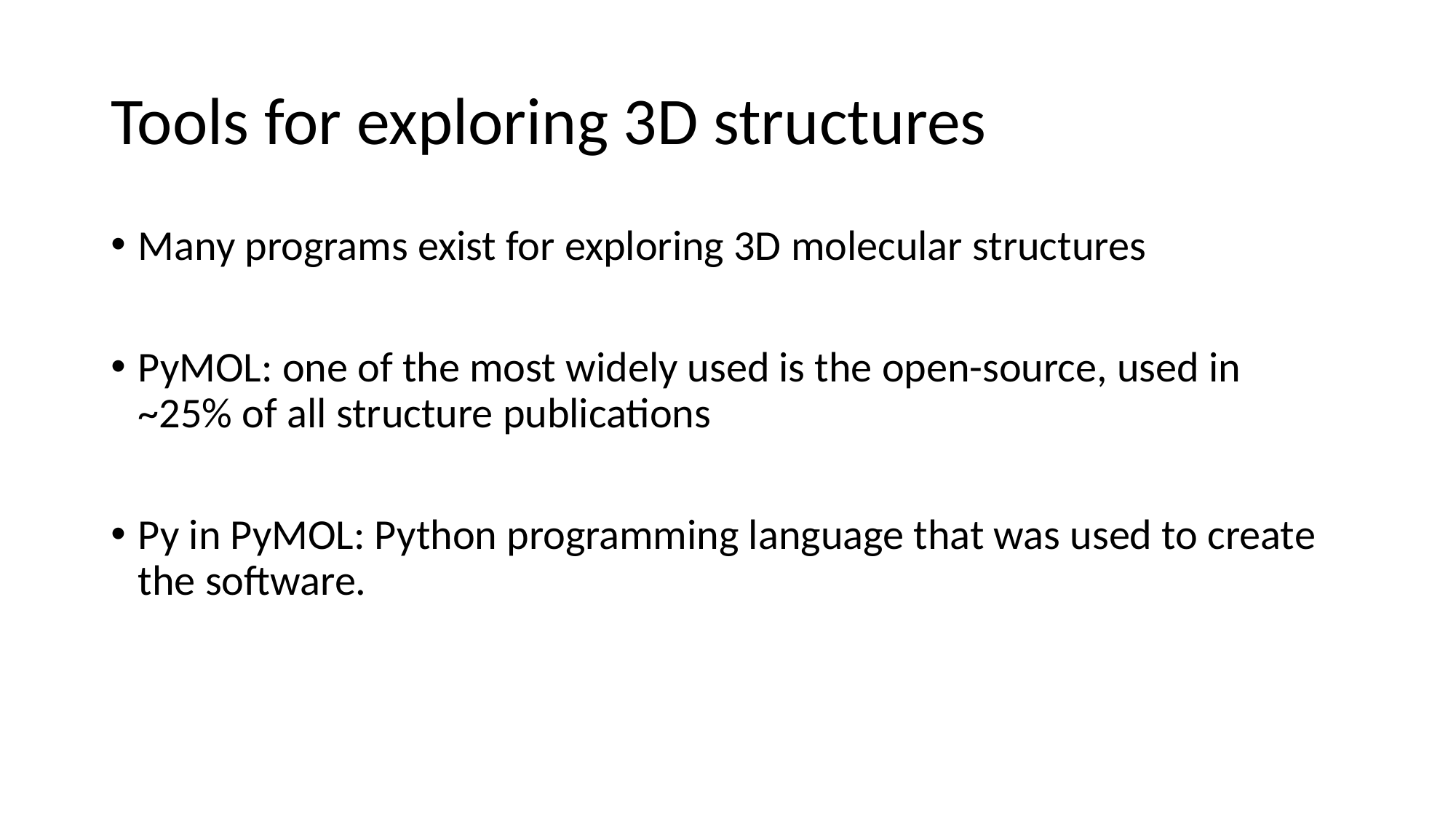

# Tools for exploring 3D structures
Many programs exist for exploring 3D molecular structures

PyMOL: one of the most widely used is the open-source, used in ~25% of all structure publications

Py in PyMOL: Python programming language that was used to create the software.